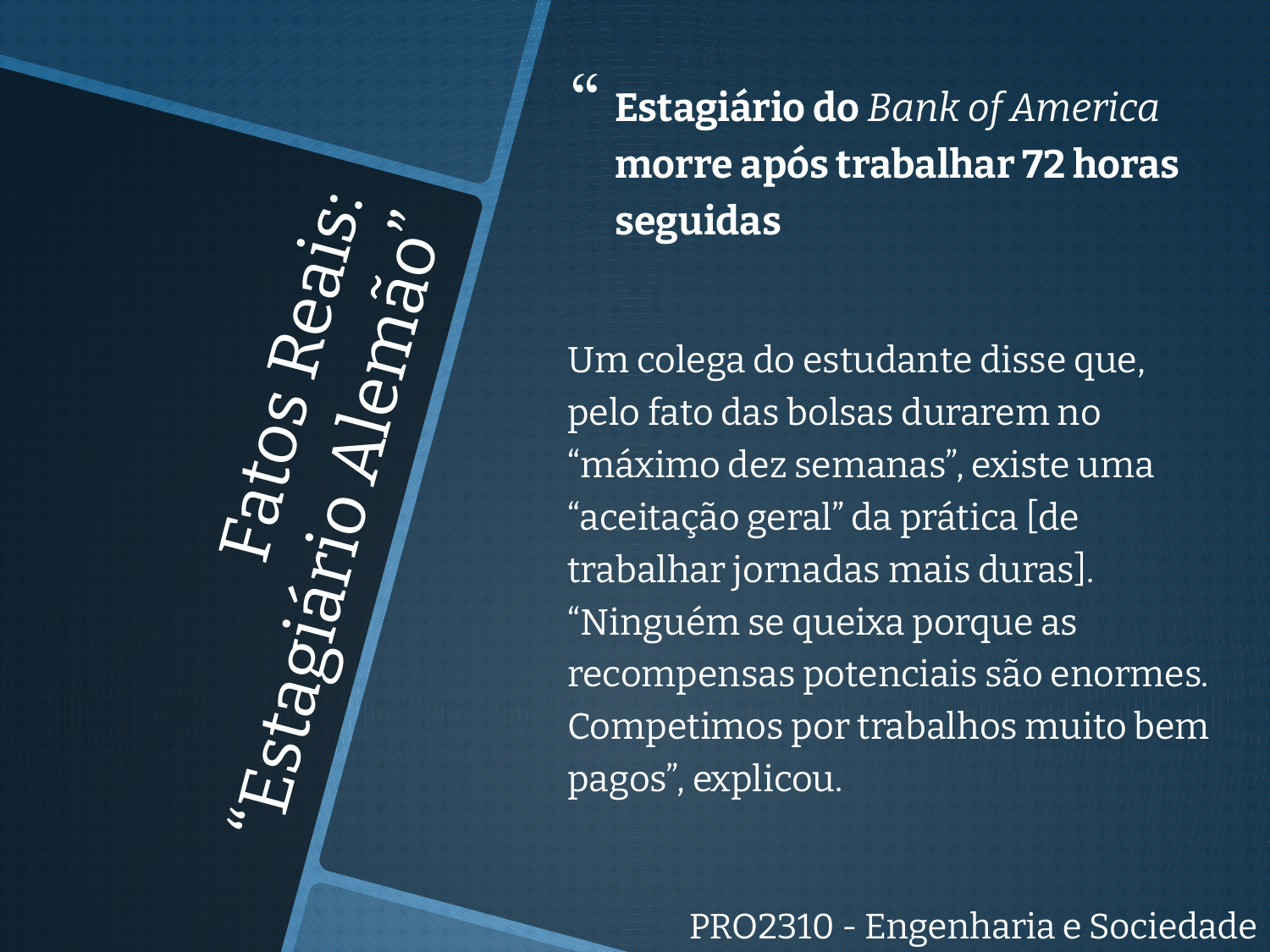

Estagiário do Bank of America morre após trabalhar 72 horas seguidas

Um colega do estudante disse que, pelo fato das bolsas durarem no “máximo dez semanas”, existe uma “aceitação geral” da prática [de trabalhar jornadas mais duras]. “Ninguém se queixa porque as recompensas potenciais são enormes. Competimos por trabalhos muito bem pagos”, explicou.
# Fatos Reais: “Estagiário Alemão”
PRO2310 - Engenharia e Sociedade